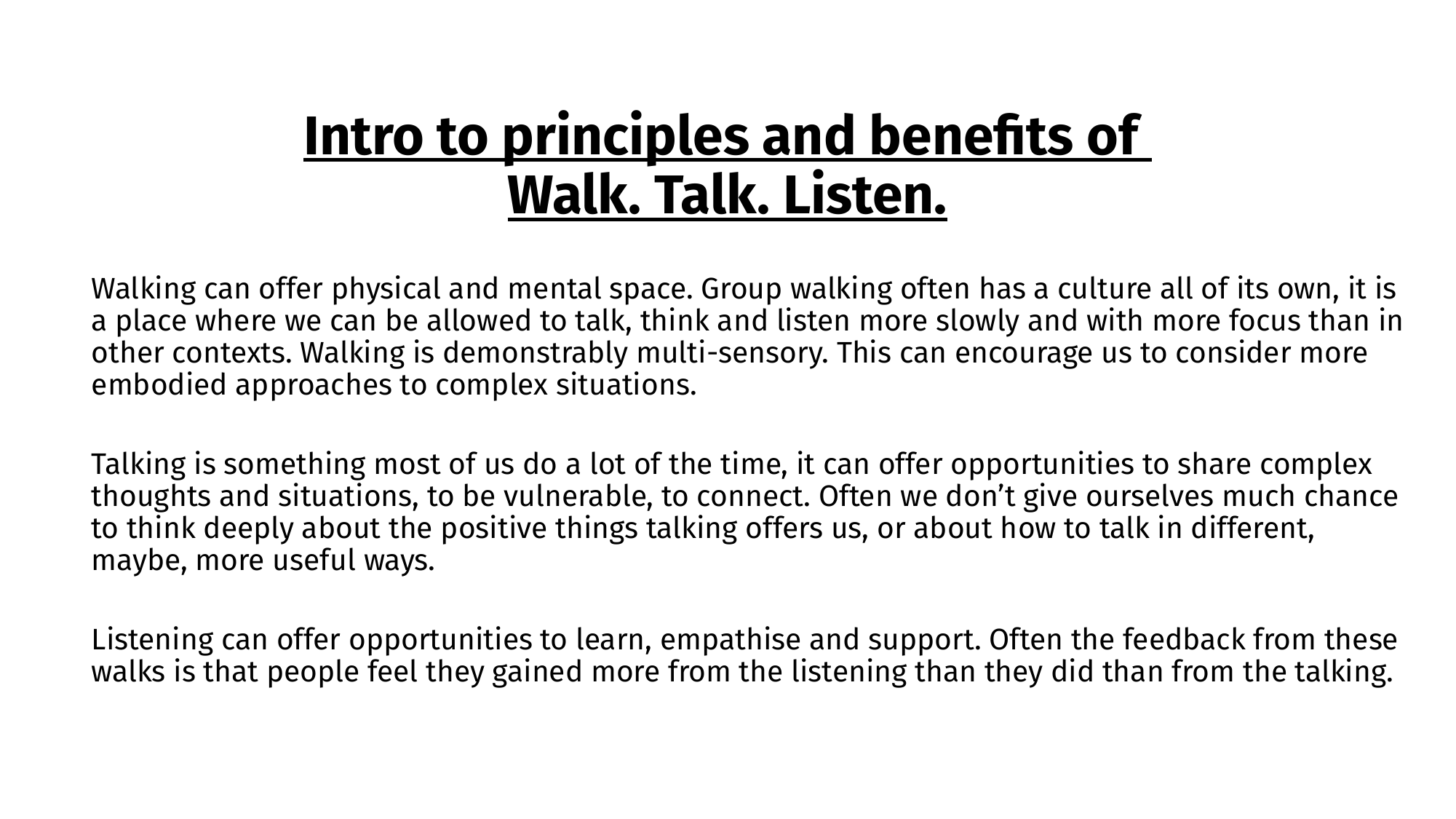

# Intro to principles and benefits of Walk. Talk. Listen.
Walking can offer physical and mental space. Group walking often has a culture all of its own, it is a place where we can be allowed to talk, think and listen more slowly and with more focus than in other contexts. Walking is demonstrably multi-sensory. This can encourage us to consider more embodied approaches to complex situations.
Talking is something most of us do a lot of the time, it can offer opportunities to share complex thoughts and situations, to be vulnerable, to connect. Often we don’t give ourselves much chance to think deeply about the positive things talking offers us, or about how to talk in different, maybe, more useful ways.
Listening can offer opportunities to learn, empathise and support. Often the feedback from these walks is that people feel they gained more from the listening than they did than from the talking.